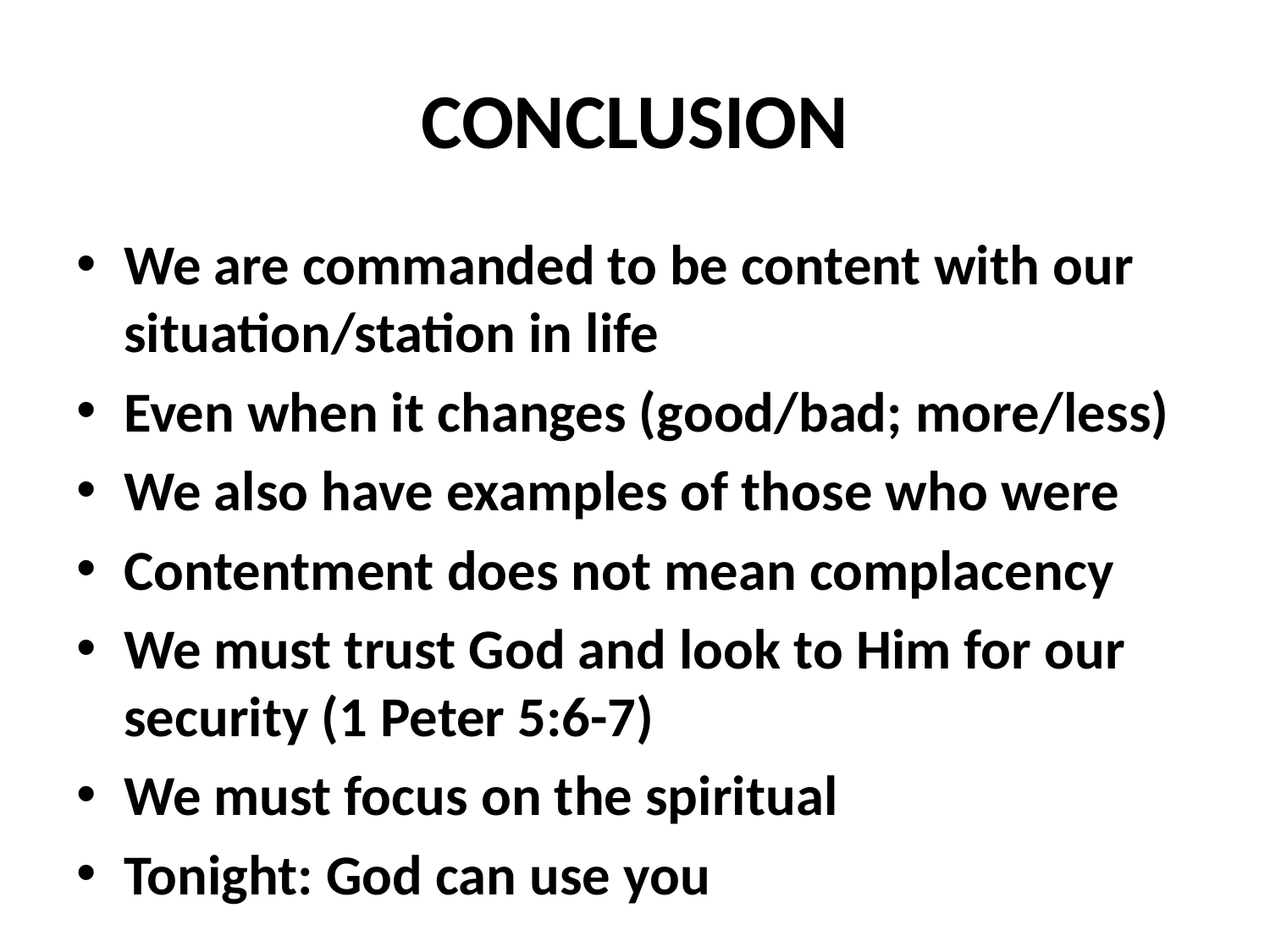

# CONCLUSION
We are commanded to be content with our situation/station in life
Even when it changes (good/bad; more/less)
We also have examples of those who were
Contentment does not mean complacency
We must trust God and look to Him for our security (1 Peter 5:6-7)
We must focus on the spiritual
Tonight: God can use you